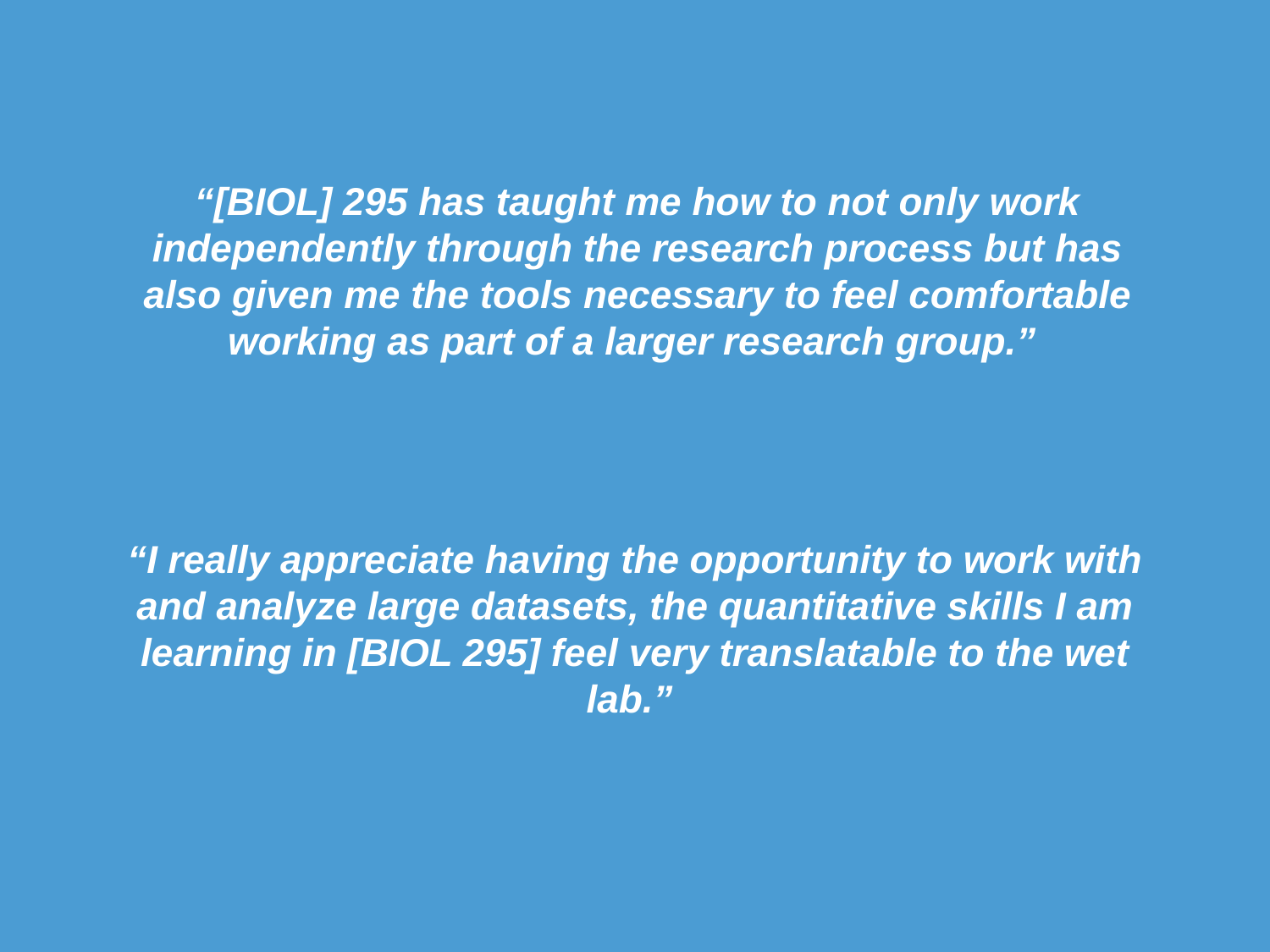

# “[BIOL] 295 has taught me how to not only work independently through the research process but has also given me the tools necessary to feel comfortable working as part of a larger research group.”
“I really appreciate having the opportunity to work with and analyze large datasets, the quantitative skills I am learning in [BIOL 295] feel very translatable to the wet lab.”